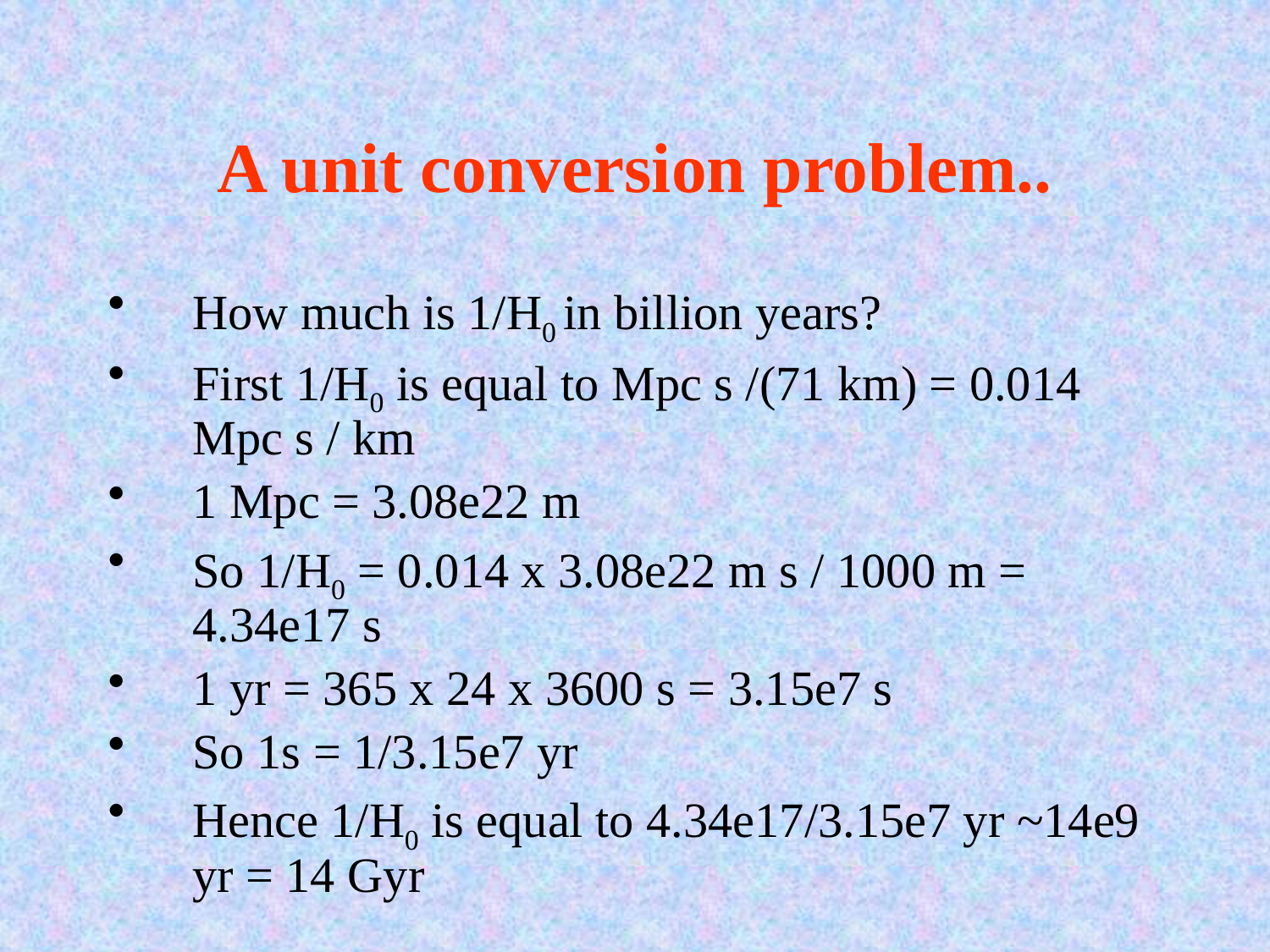

# A unit conversion problem..
How much is 1/H0 in billion years?
First 1/H0 is equal to Mpc s /(71 km) = 0.014 Mpc s / km
1 Mpc = 3.08e22 m
So 1/H0 = 0.014 x 3.08e22 m s / 1000 m = 4.34e17 s
1 yr = 365 x 24 x 3600 s = 3.15e7 s
So 1s = 1/3.15e7 yr
Hence 1/H0 is equal to 4.34e17/3.15e7 yr ~14e9 yr = 14 Gyr